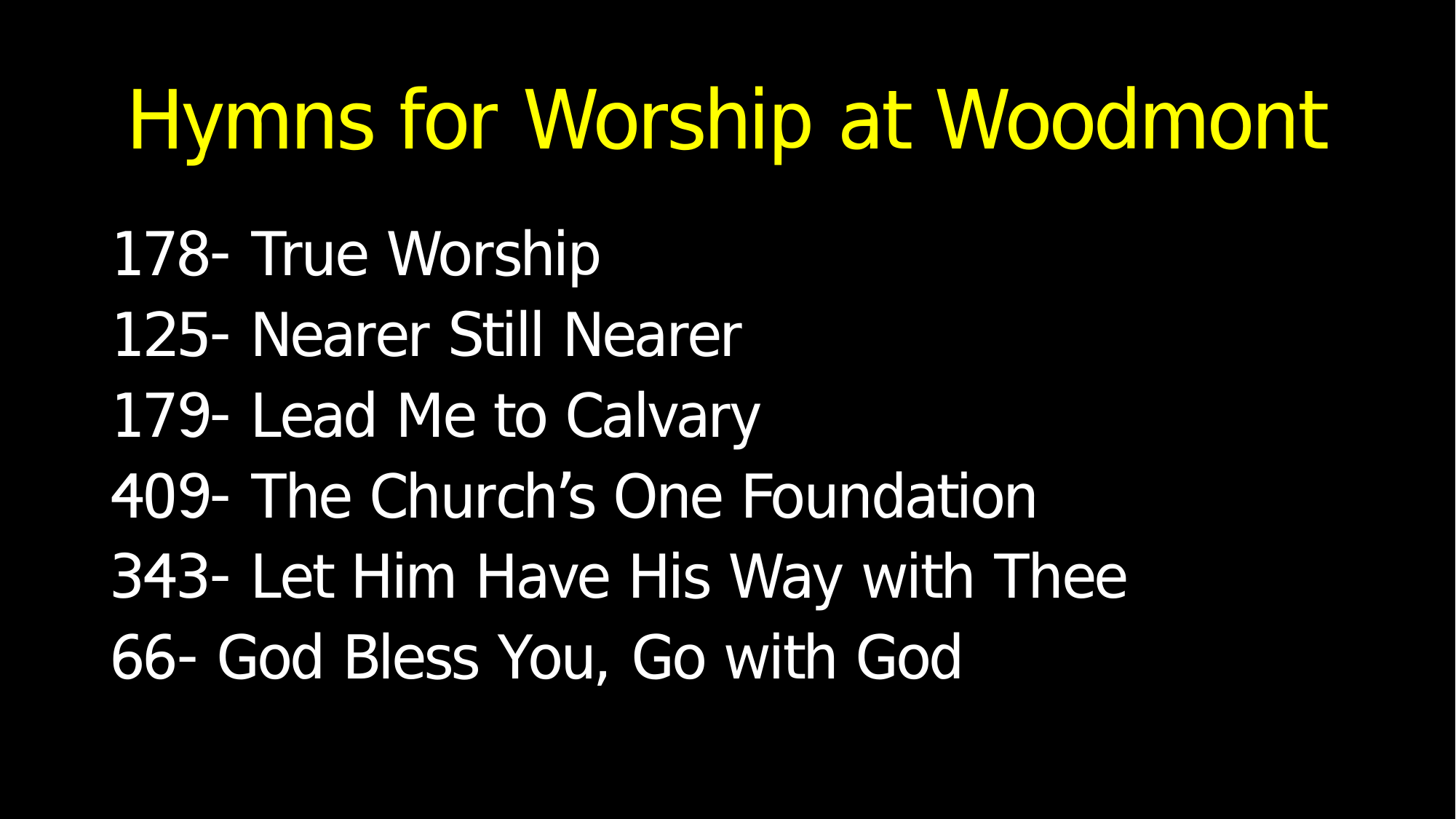

# Hymns for Worship at Woodmont
178- True Worship
125- Nearer Still Nearer
179- Lead Me to Calvary
409- The Church’s One Foundation
343- Let Him Have His Way with Thee
66- God Bless You, Go with God